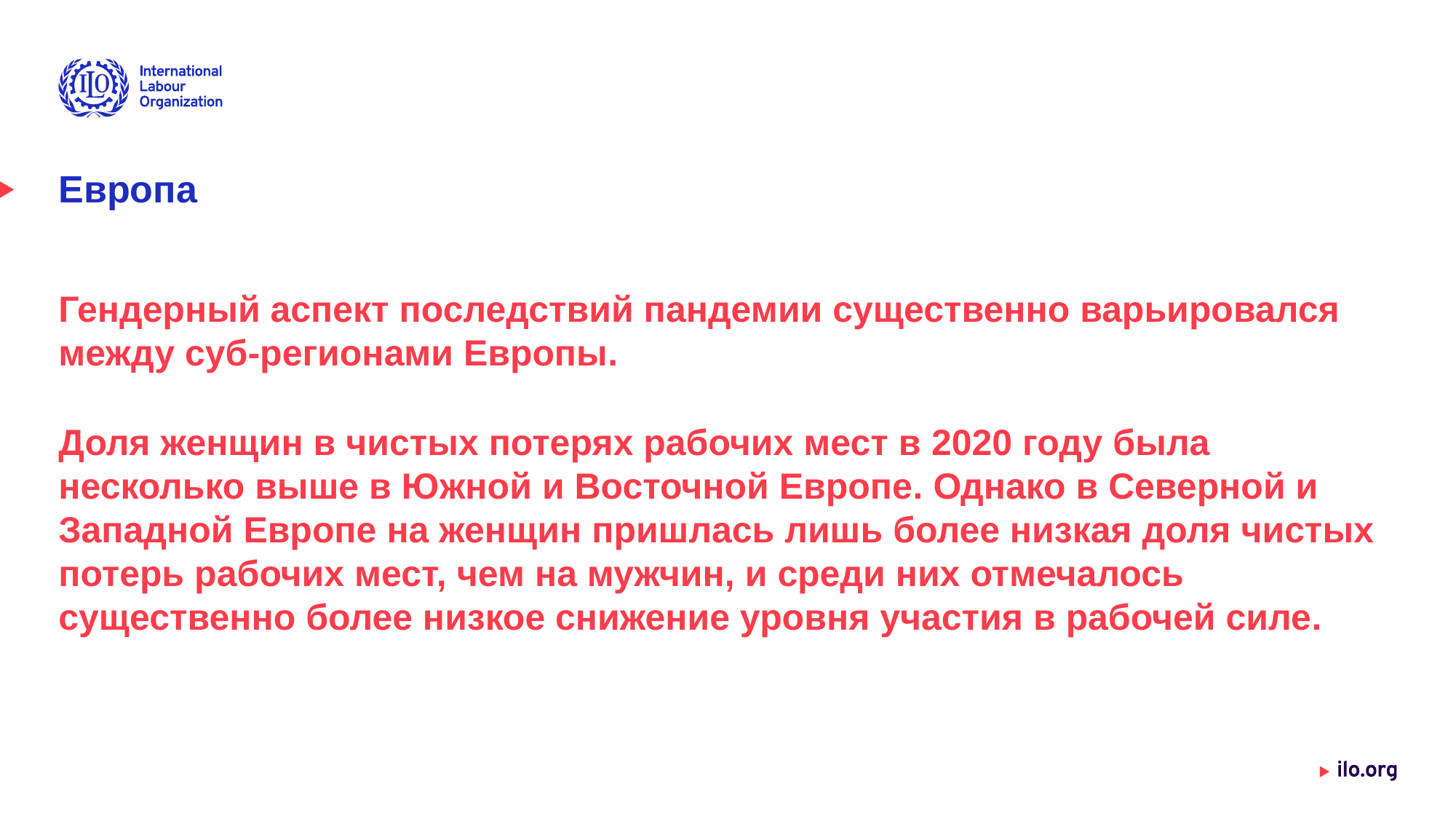

# Европа
Гендерный аспект последствий пандемии существенно варьировался между суб-регионами Европы.
Доля женщин в чистых потерях рабочих мест в 2020 году была несколько выше в Южной и Восточной Европе. Однако в Северной и Западной Европе на женщин пришлась лишь более низкая доля чистых потерь рабочих мест, чем на мужчин, и среди них отмечалось существенно более низкое снижение уровня участия в рабочей силе.